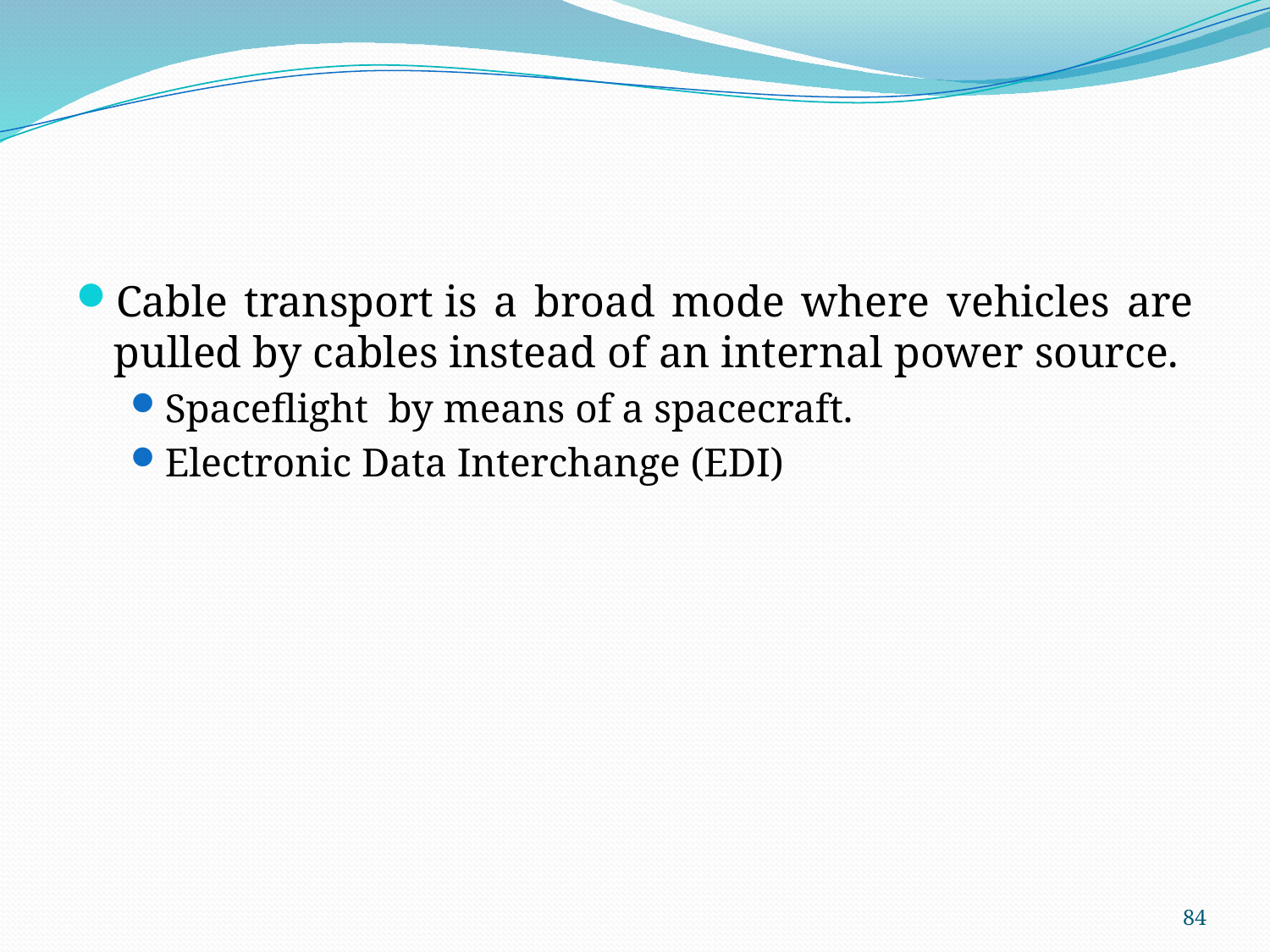

#
Cable transport is a broad mode where vehicles are pulled by cables instead of an internal power source.
Spaceflight  by means of a spacecraft.
Electronic Data Interchange (EDI)

84